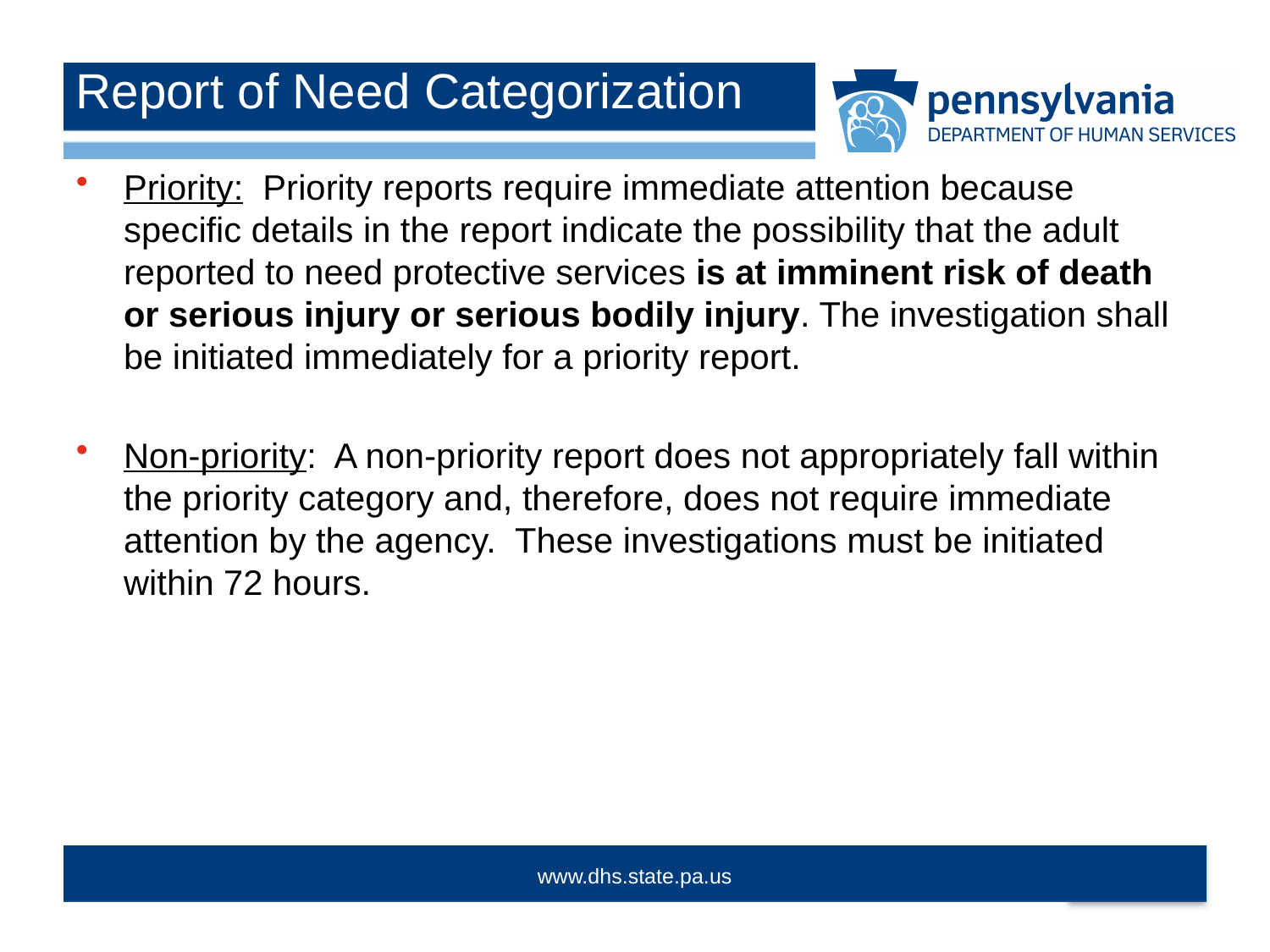

# Report of Need Categorization
Priority:  Priority reports require immediate attention because specific details in the report indicate the possibility that the adult reported to need protective services is at imminent risk of death or serious injury or serious bodily injury. The investigation shall be initiated immediately for a priority report.

Non-priority:  A non-priority report does not appropriately fall within the priority category and, therefore, does not require immediate attention by the agency.  These investigations must be initiated within 72 hours.